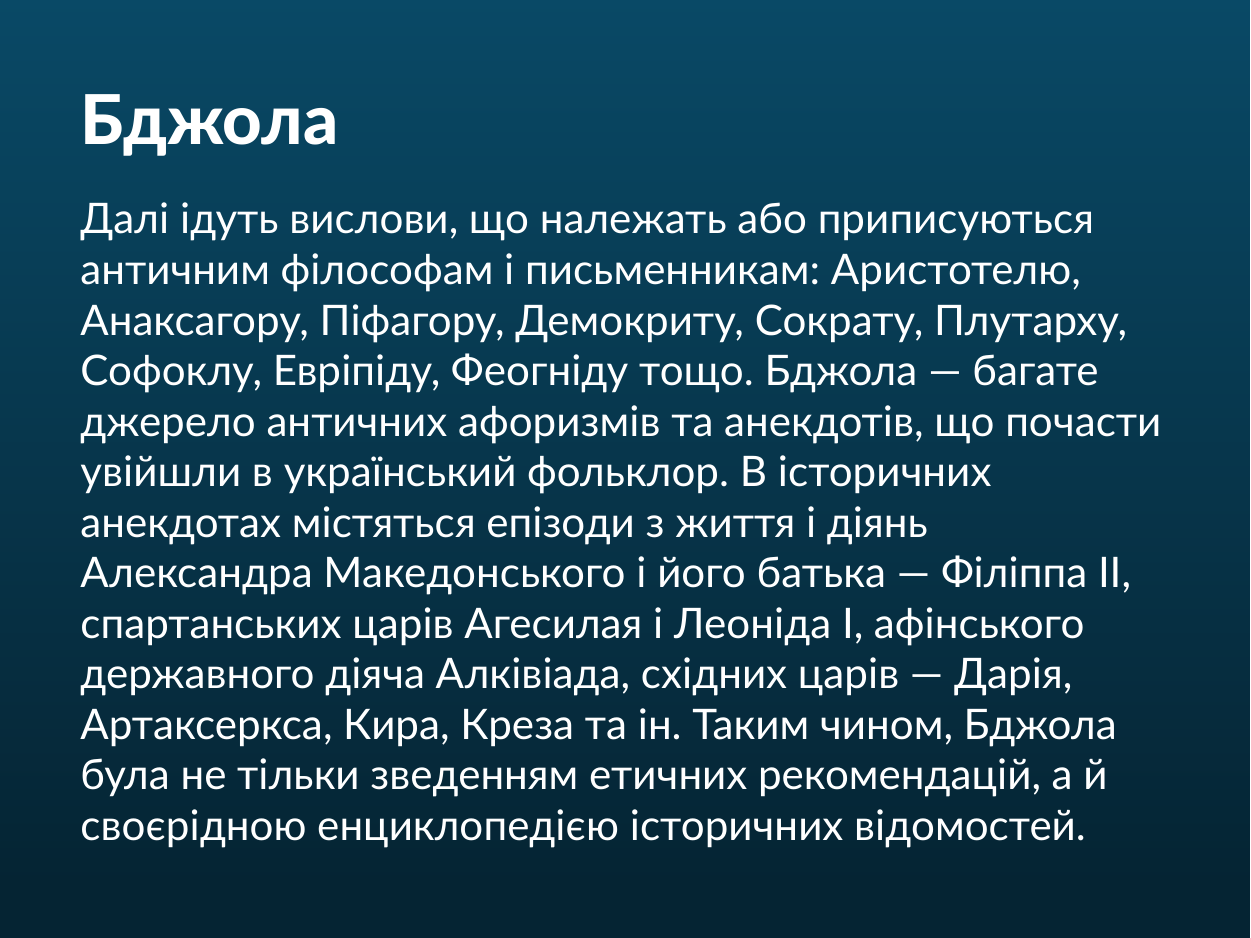

Бджола
Далі ідуть вислови, що належать або приписуються античним філософам і письменникам: Аристотелю, Анаксагору, Піфагору, Демокриту, Сократу, Плутарху, Софоклу, Евріпіду, Феогніду тощо. Бджола — багате джерело античних афоризмів та анекдотів, що почасти увійшли в український фольклор. В історичних анекдотах містяться епізоди з життя і діянь Александра Македонського і його батька — Філіппа ІІ, спартанських царів Агесилая і Леоніда I, афінського державного діяча Алківіада, східних царів — Дарія, Артаксеркса, Кира, Креза та ін. Таким чином, Бджола була не тільки зведенням етичних рекомендацій, а й своєрідною енциклопедією історичних відомостей.